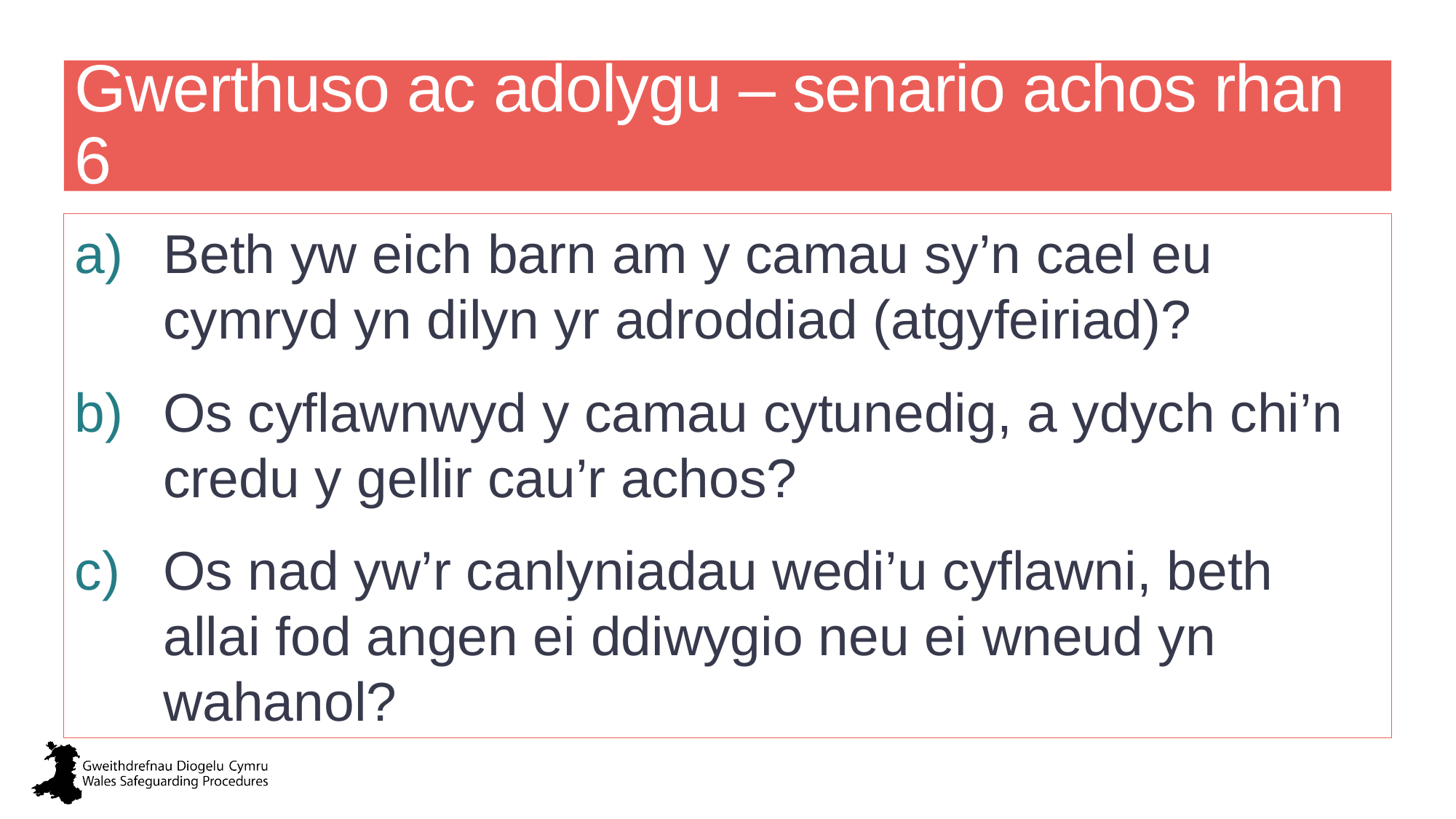

# Gwerthuso ac adolygu – senario achos rhan 6
Beth yw eich barn am y camau sy’n cael eu cymryd yn dilyn yr adroddiad (atgyfeiriad)?
Os cyflawnwyd y camau cytunedig, a ydych chi’n credu y gellir cau’r achos?
Os nad yw’r canlyniadau wedi’u cyflawni, beth allai fod angen ei ddiwygio neu ei wneud yn wahanol?